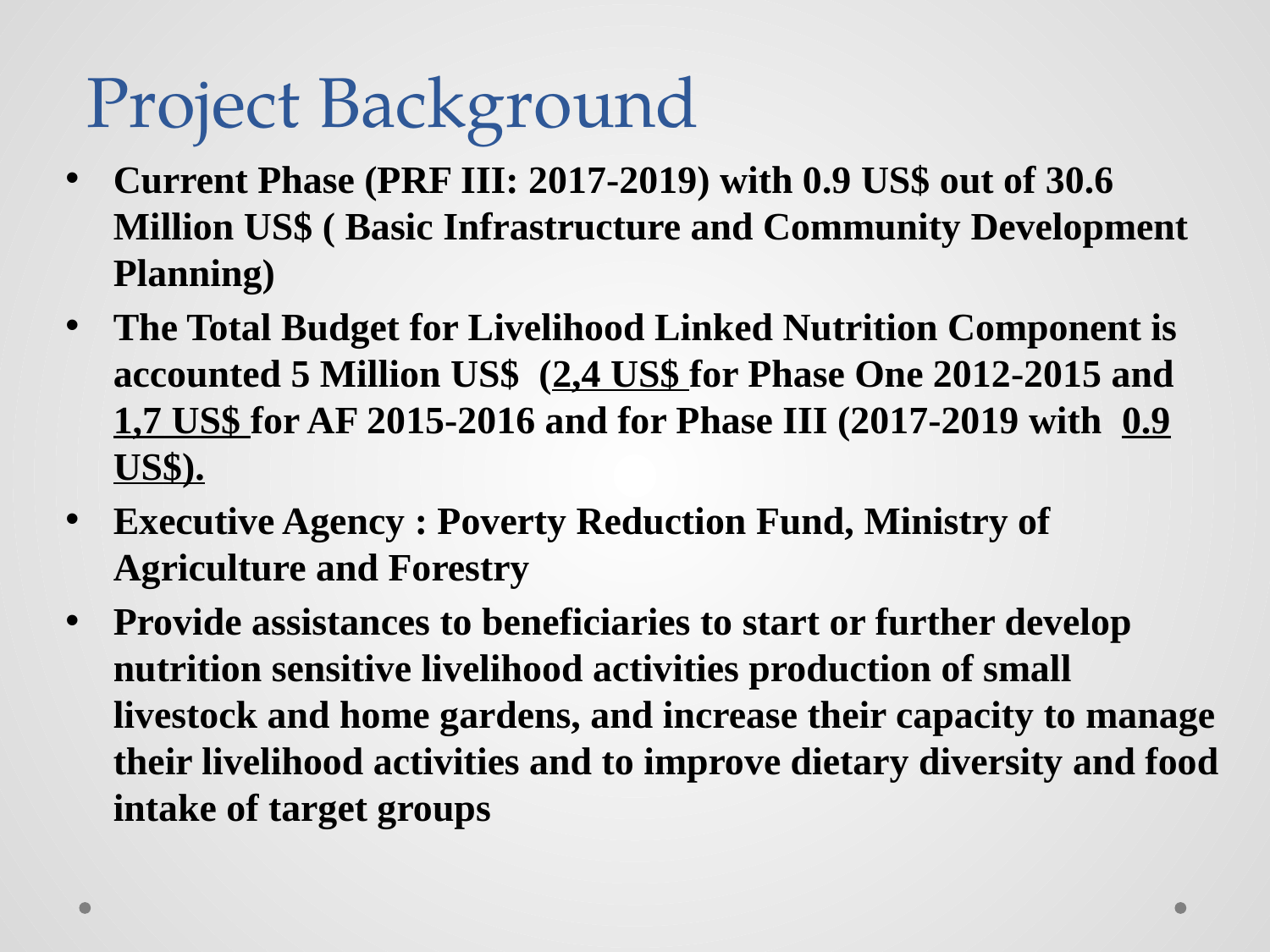

# Project Background
Current Phase (PRF III: 2017-2019) with 0.9 US$ out of 30.6 Million US$ ( Basic Infrastructure and Community Development Planning)
The Total Budget for Livelihood Linked Nutrition Component is accounted 5 Million US$  (2,4 US$ for Phase One 2012-2015 and 1,7 US$ for AF 2015-2016 and for Phase III (2017-2019 with  0.9 US$).
Executive Agency : Poverty Reduction Fund, Ministry of Agriculture and Forestry
Provide assistances to beneficiaries to start or further develop nutrition sensitive livelihood activities production of small livestock and home gardens, and increase their capacity to manage their livelihood activities and to improve dietary diversity and food intake of target groups